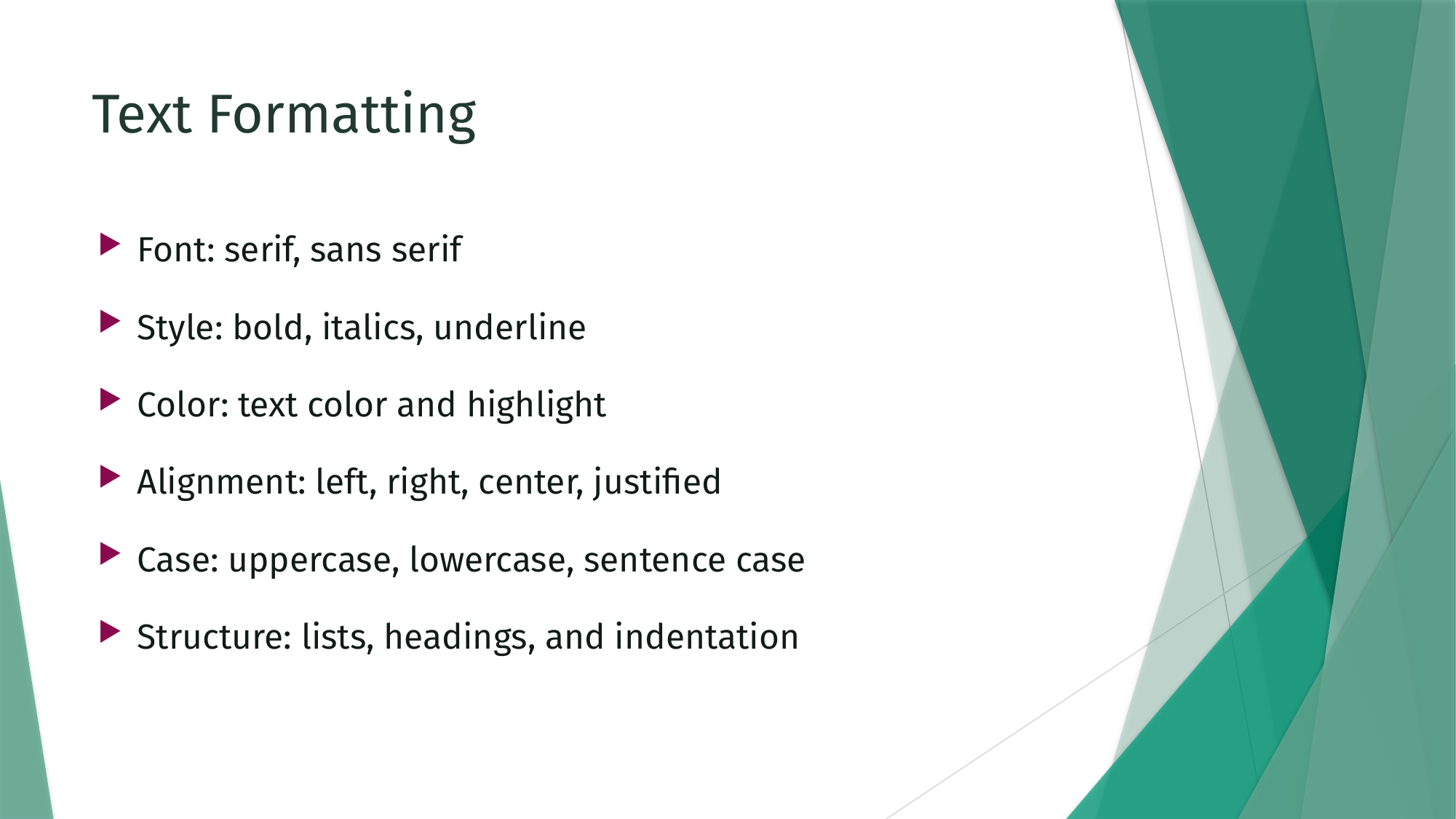

# Text Formatting
Font: serif, sans serif
Style: bold, italics, underline
Color: text color and highlight
Alignment: left, right, center, justified
Case: uppercase, lowercase, sentence case
Structure: lists, headings, and indentation